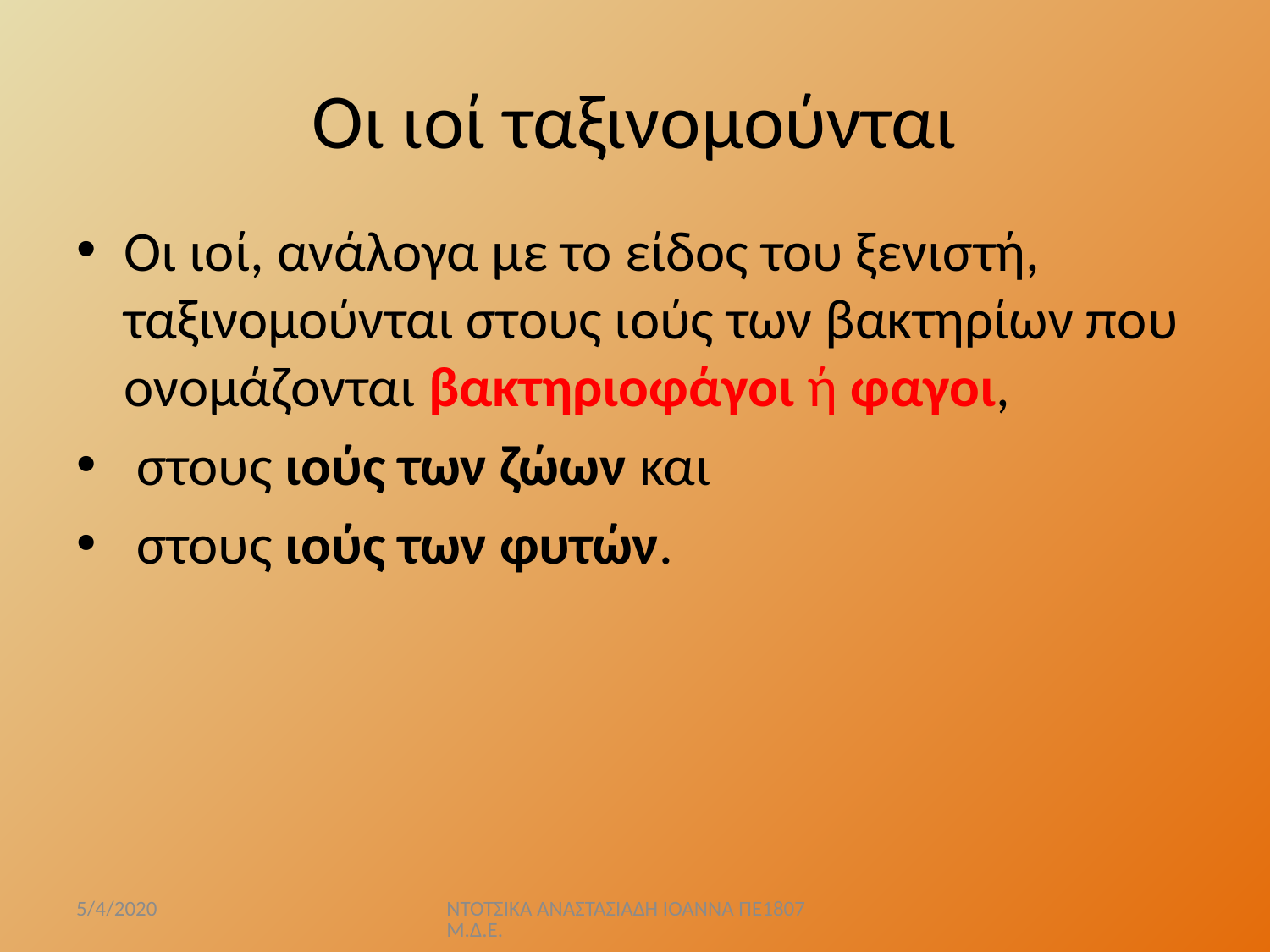

# Οι ιοί ταξινομούνται
Οι ιοί, ανάλογα με το είδος του ξενιστή, ταξινομούνται στους ιούς των βακτηρίων που ονομάζονται βακτηριοφάγοι ή φαγοι,
 στους ιούς των ζώων και
 στους ιούς των φυτών.
5/4/2020
ΝΤΟΤΣΙΚΑ ΑΝΑΣΤΑΣΙΑΔΗ ΙΟΑΝΝΑ ΠΕ1807 Μ.Δ.Ε.